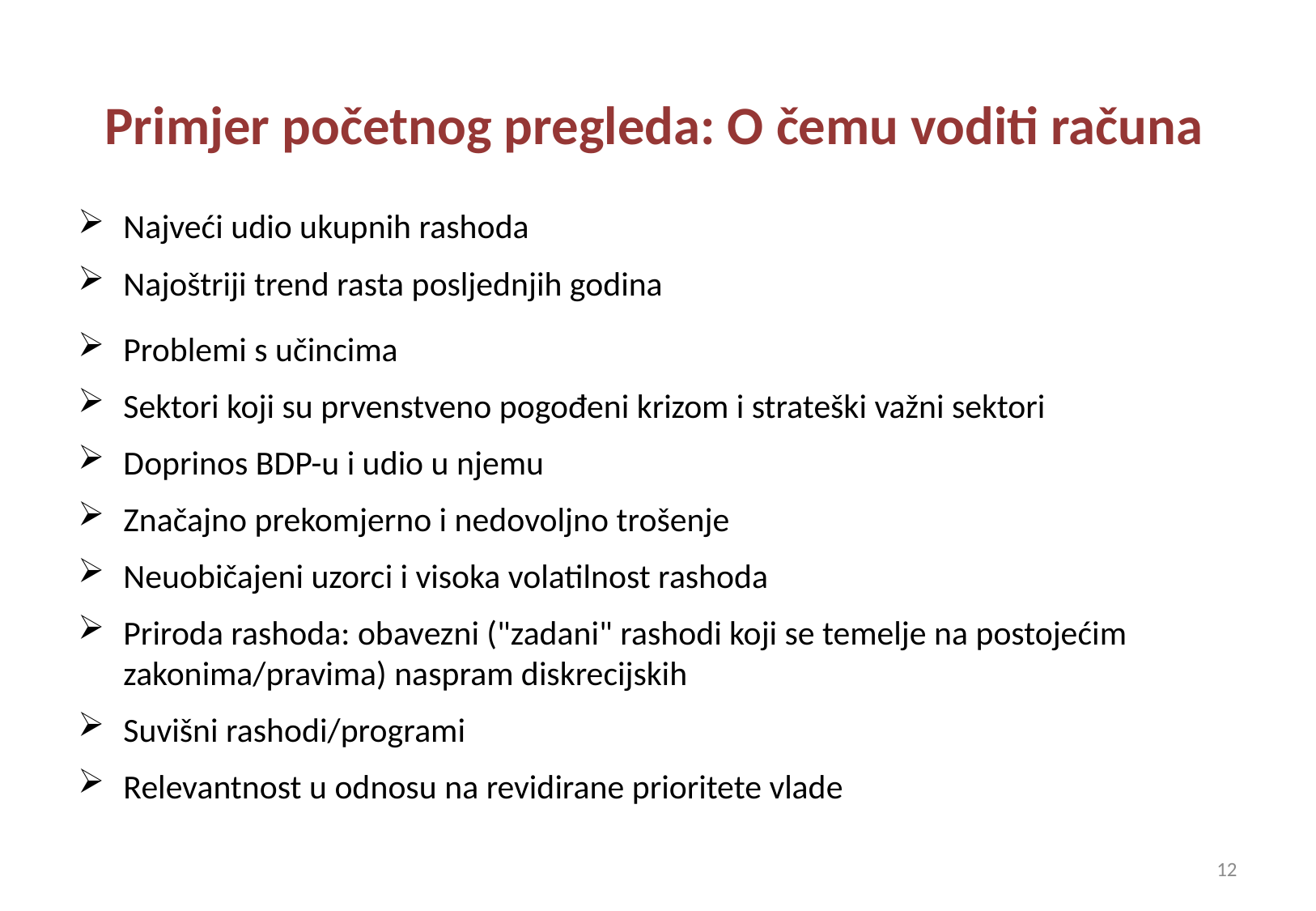

# Primjer početnog pregleda: O čemu voditi računa
Najveći udio ukupnih rashoda

Najoštriji trend rasta posljednjih godina

Problemi s učincima

Sektori koji su prvenstveno pogođeni krizom i strateški važni sektori

Doprinos BDP-u i udio u njemu

Značajno prekomjerno i nedovoljno trošenje

Neuobičajeni uzorci i visoka volatilnost rashoda

Priroda rashoda: obavezni ("zadani" rashodi koji se temelje na postojećim zakonima/pravima) naspram diskrecijskih

Suvišni rashodi/programi

Relevantnost u odnosu na revidirane prioritete vlade

12